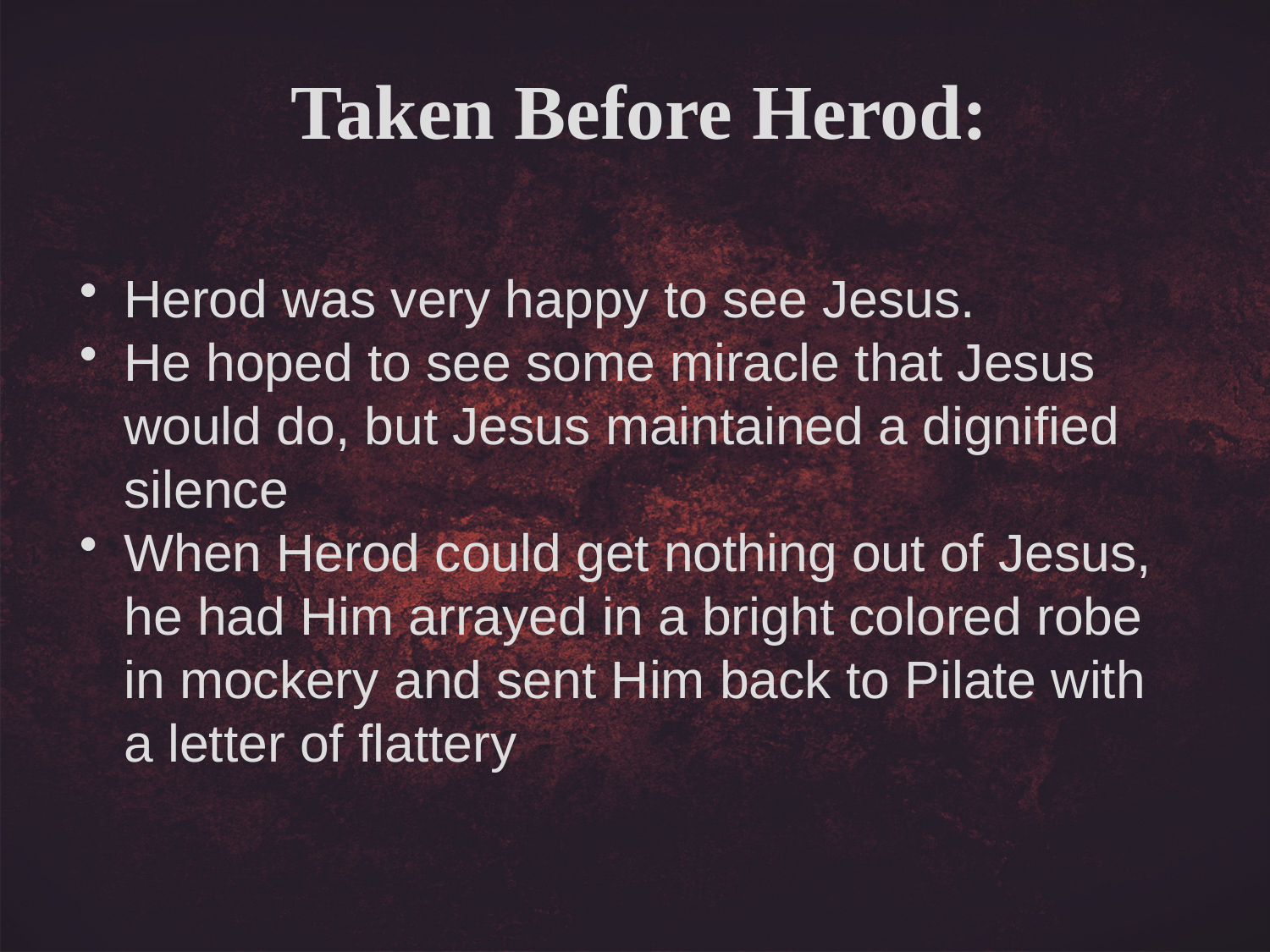

Taken Before Herod:
Herod was very happy to see Jesus.
He hoped to see some miracle that Jesus would do, but Jesus maintained a dignified silence
When Herod could get nothing out of Jesus,  he had Him arrayed in a bright colored robe    in mockery and sent Him back to Pilate with    a letter of flattery